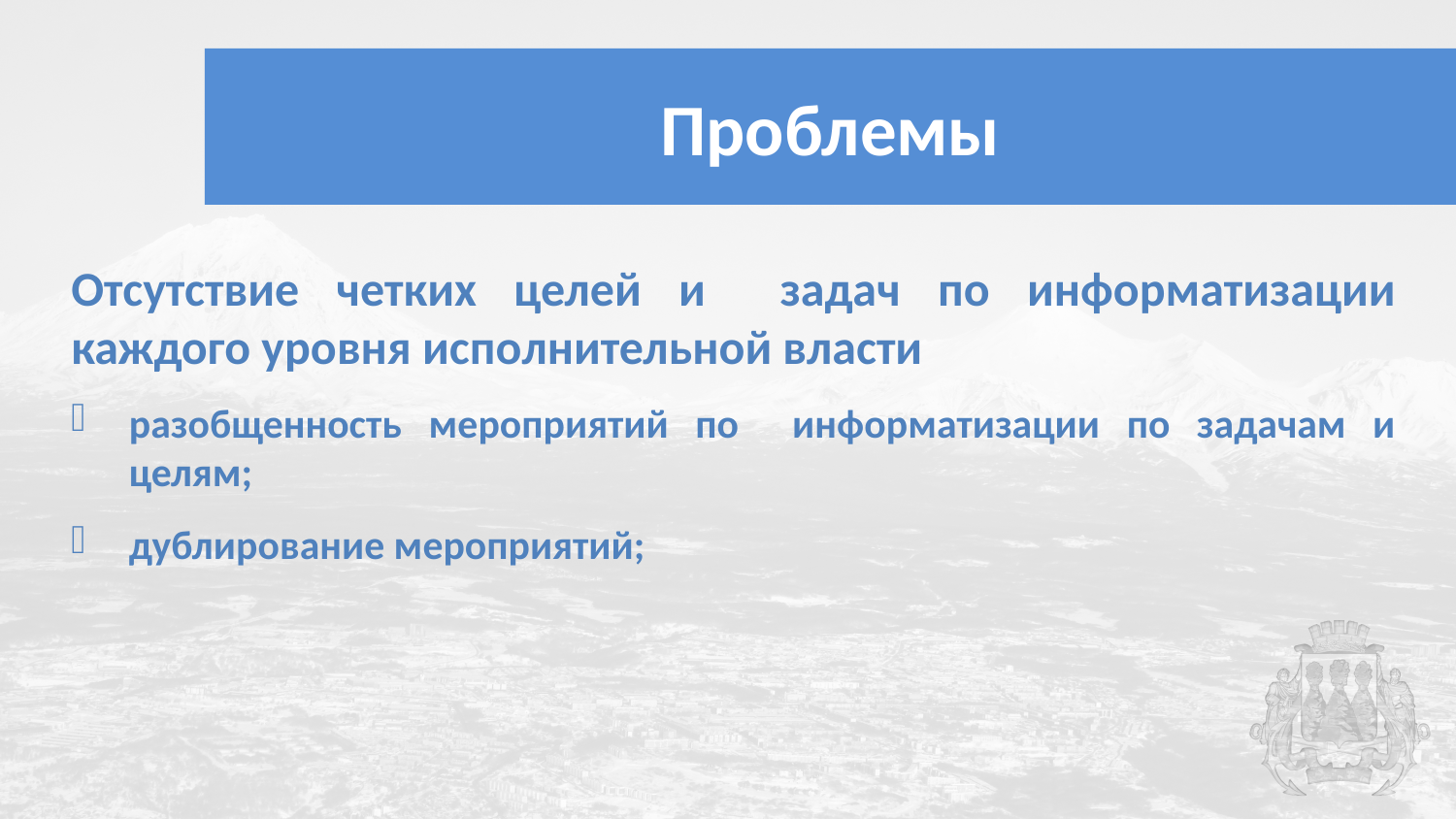

Проблемы
Отсутствие четких целей и  задач по информатизации каждого уровня исполнительной власти
разобщенность мероприятий по  информатизации по задачам и целям;
дублирование мероприятий;